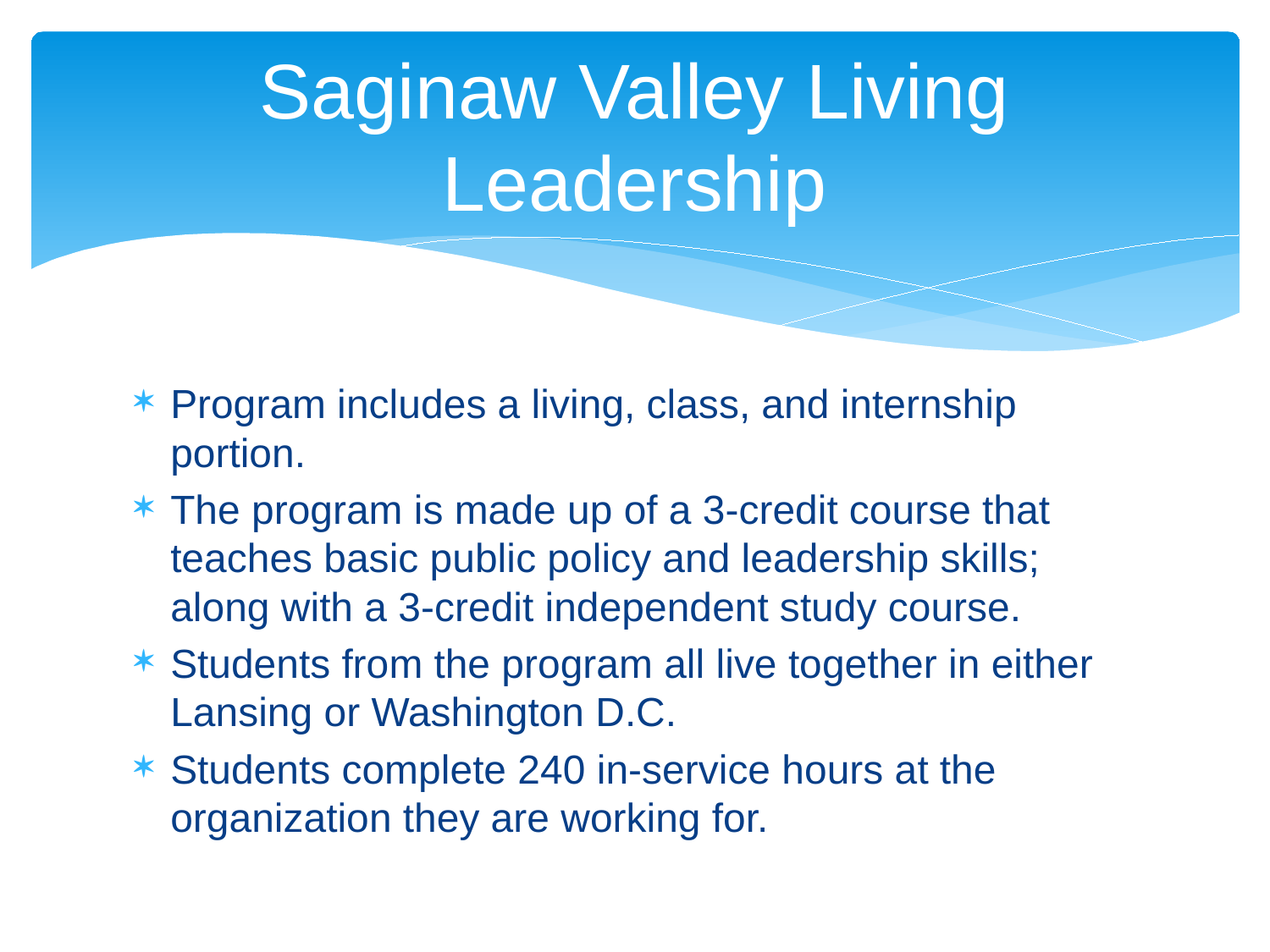

# Saginaw Valley Living Leadership
Program includes a living, class, and internship portion.
The program is made up of a 3-credit course that teaches basic public policy and leadership skills; along with a 3-credit independent study course.
Students from the program all live together in either Lansing or Washington D.C.
Students complete 240 in-service hours at the organization they are working for.